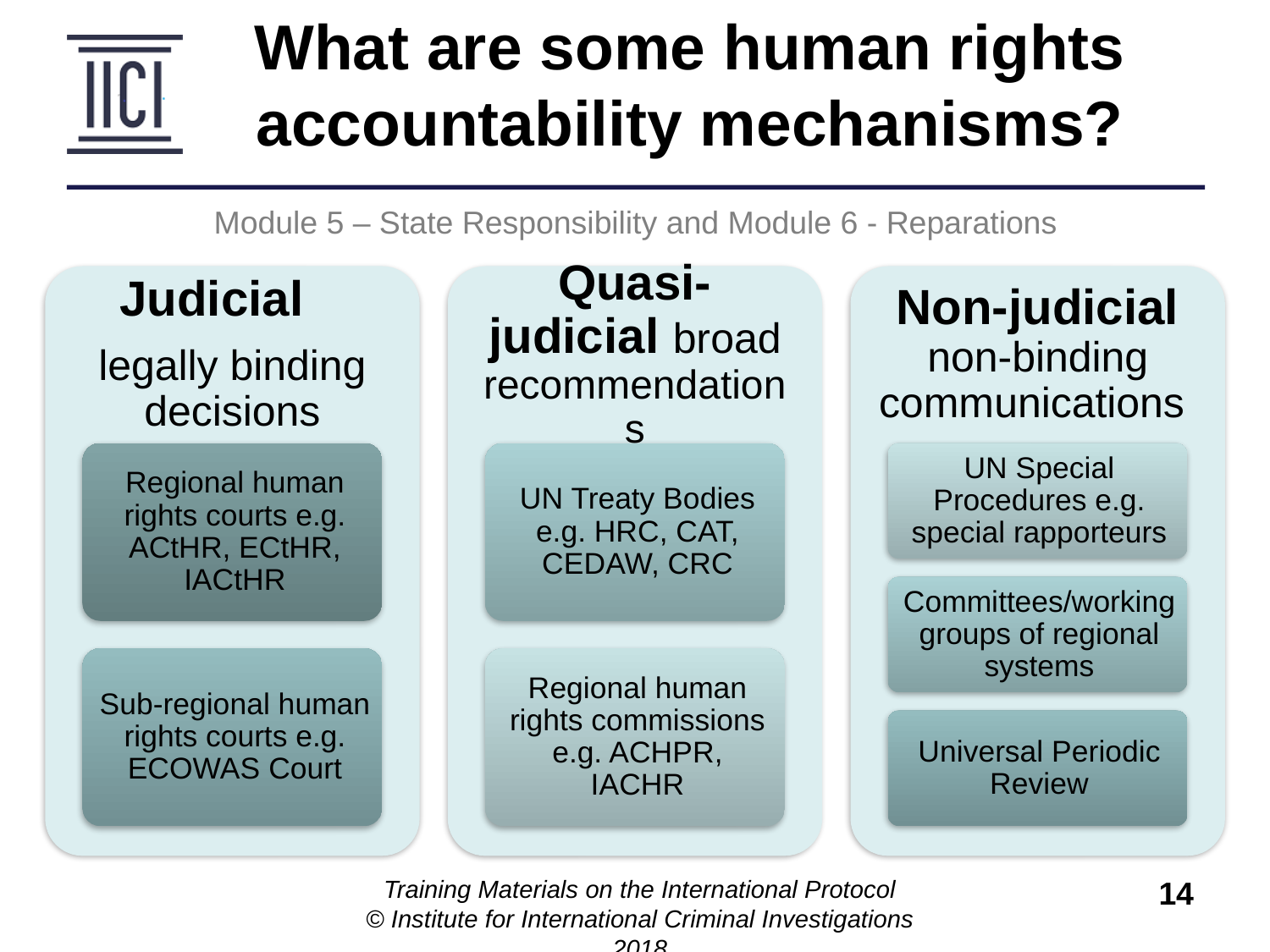

What are some human rights accountability mechanisms?
Module 5 – State Responsibility and Module 6 - Reparations
Judicial
legally binding decisions
Regional human rights courts e.g. ACtHR, ECtHR, IACtHR
Sub-regional human rights courts e.g. ECOWAS Court
Quasi-judicial broad recommendations
UN Treaty Bodies e.g. HRC, CAT, CEDAW, CRC
Regional human rights commissions e.g. ACHPR, IACHR
Non-judicial non-binding communications
UN Special Procedures e.g. special rapporteurs
Committees/working groups of regional systems
Universal Periodic Review
Training Materials on the International Protocol
© Institute for International Criminal Investigations 2018
14